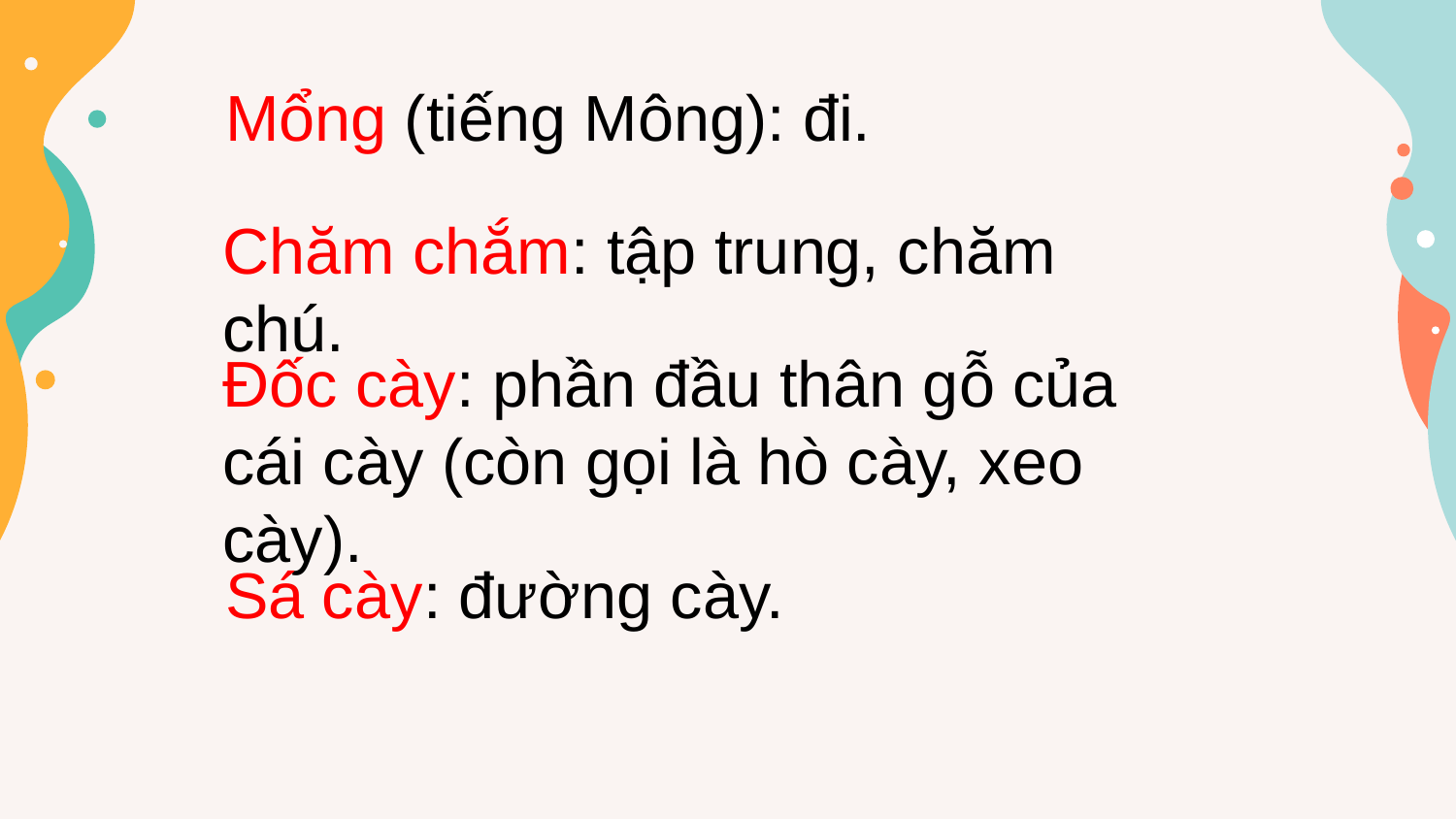

Mổng (tiếng Mông): đi.
Chăm chắm: tập trung, chăm chú.
Đốc cày: phần đầu thân gỗ của cái cày (còn gọi là hò cày, xeo cày).
Sá cày: đường cày.